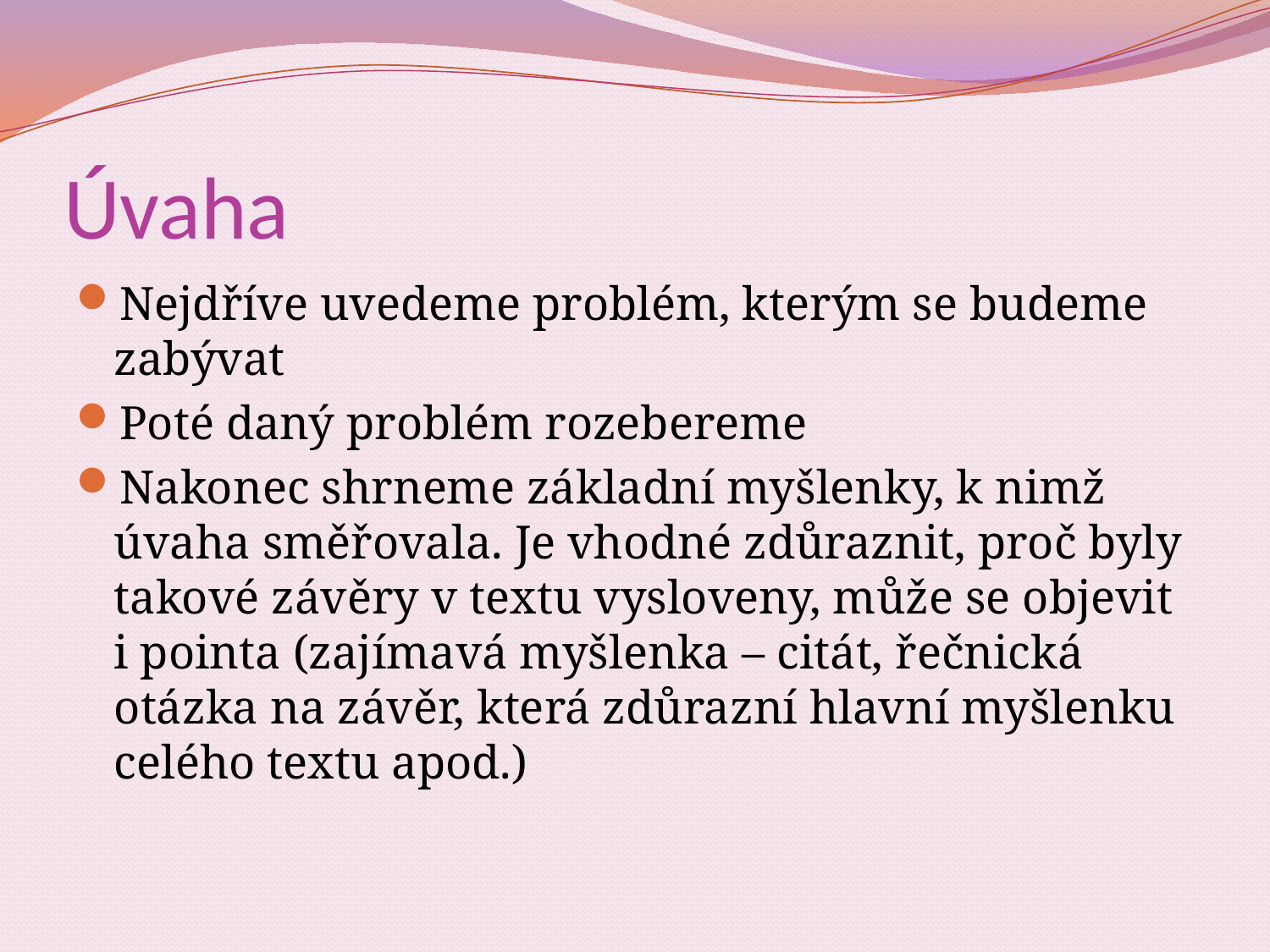

# Úvaha
Nejdříve uvedeme problém, kterým se budeme zabývat
Poté daný problém rozebereme
Nakonec shrneme základní myšlenky, k nimž úvaha směřovala. Je vhodné zdůraznit, proč byly takové závěry v textu vysloveny, může se objevit i pointa (zajímavá myšlenka – citát, řečnická otázka na závěr, která zdůrazní hlavní myšlenku celého textu apod.)